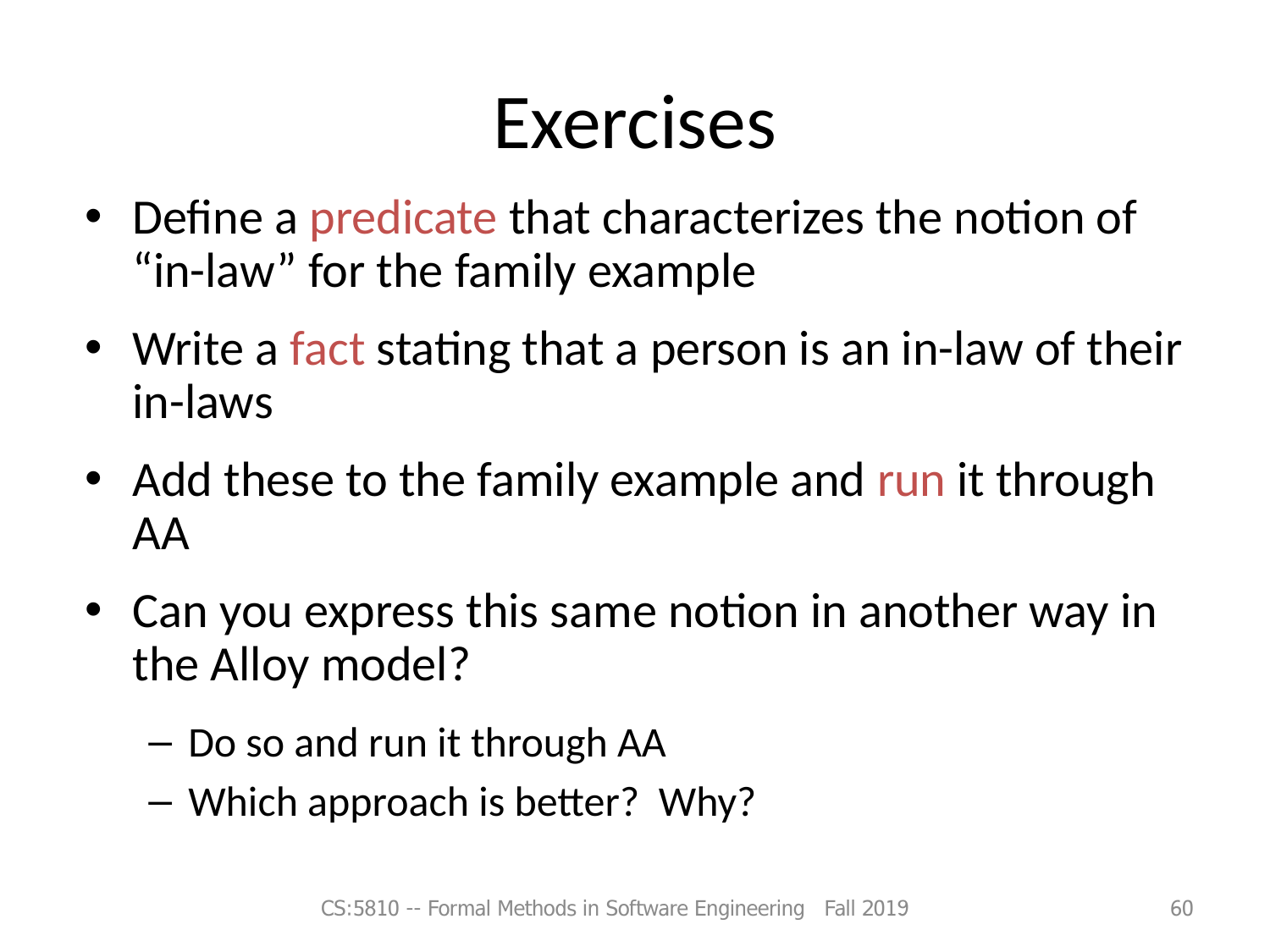

# Exercises
Define a predicate that characterizes the notion of “in-law” for the family example
Write a fact stating that a person is an in-law of their in-laws
Add these to the family example and run it through AA
Can you express this same notion in another way in the Alloy model?
Do so and run it through AA
Which approach is better?  Why?
CS:5810 -- Formal Methods in Software Engineering   Fall 2019
60